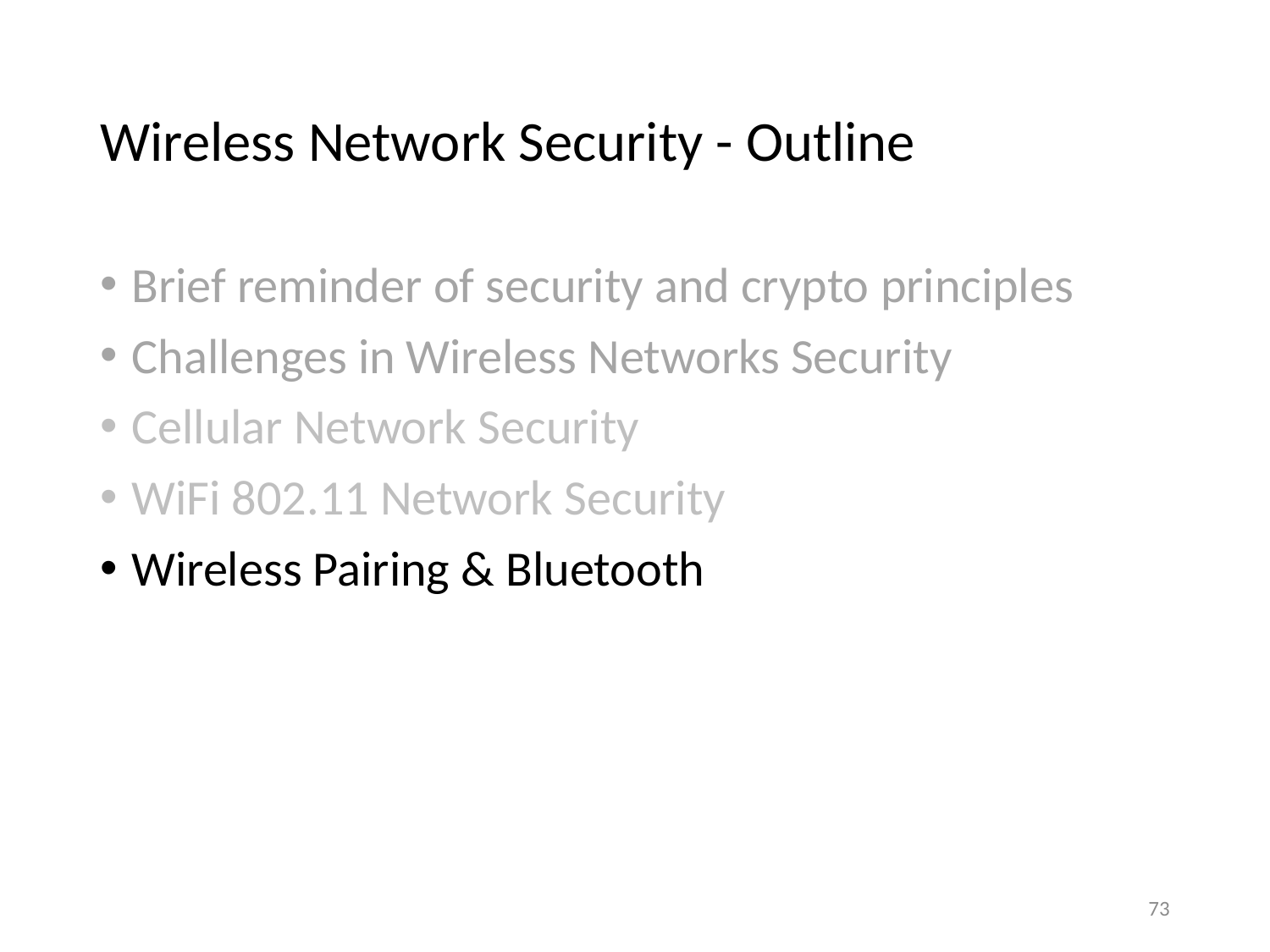

# Wireless Network Security - Outline
Brief reminder of security and crypto principles
Challenges in Wireless Networks Security
Cellular Network Security
WiFi 802.11 Network Security
Wireless Pairing & Bluetooth
73